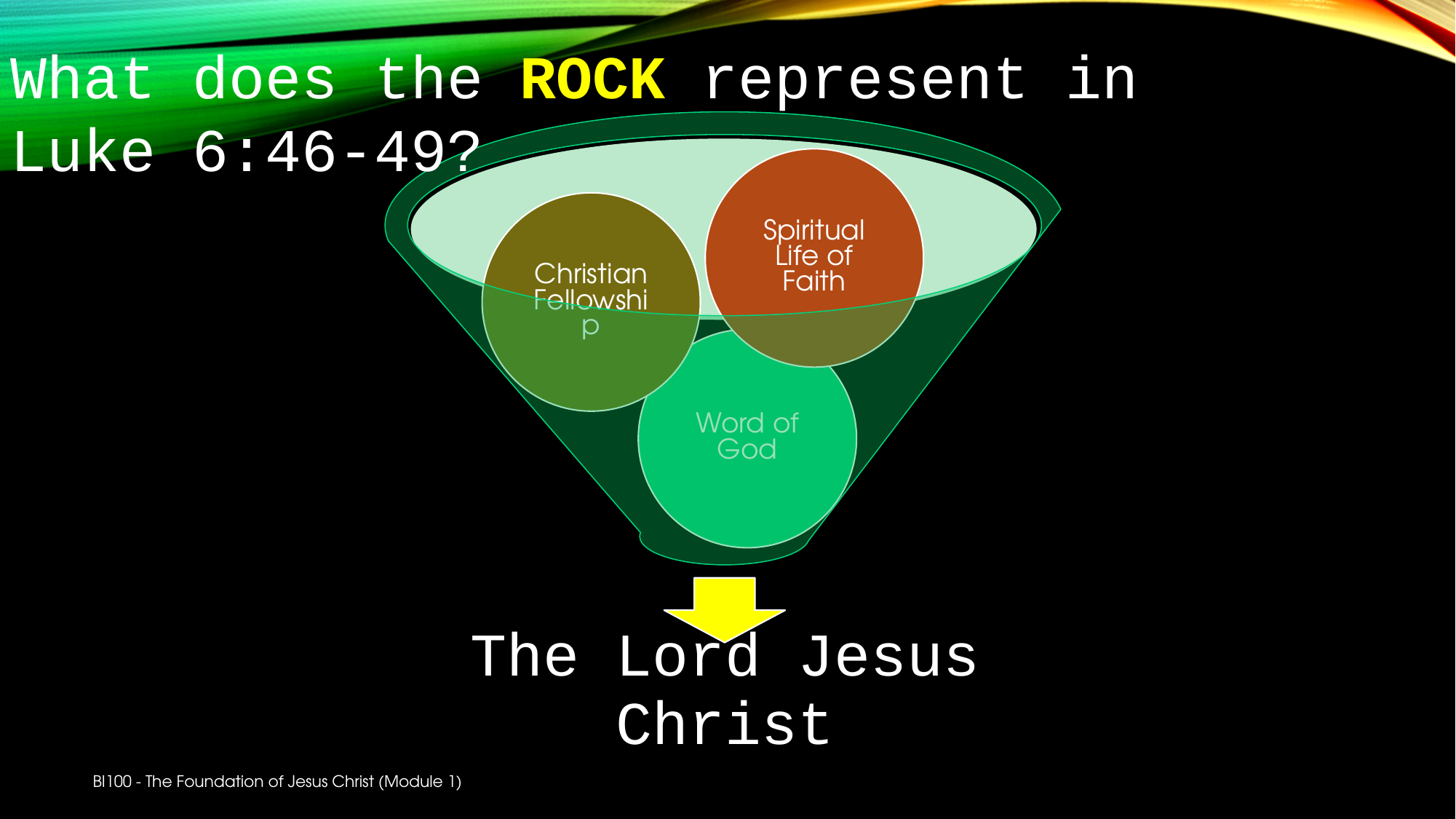

What does the ROCK represent in Luke 6:46-49?
Spiritual Life of Faith
Word of God
The Lord Jesus Christ
Christian Fellowship
BI100 - The Foundation of Jesus Christ (Module 1)